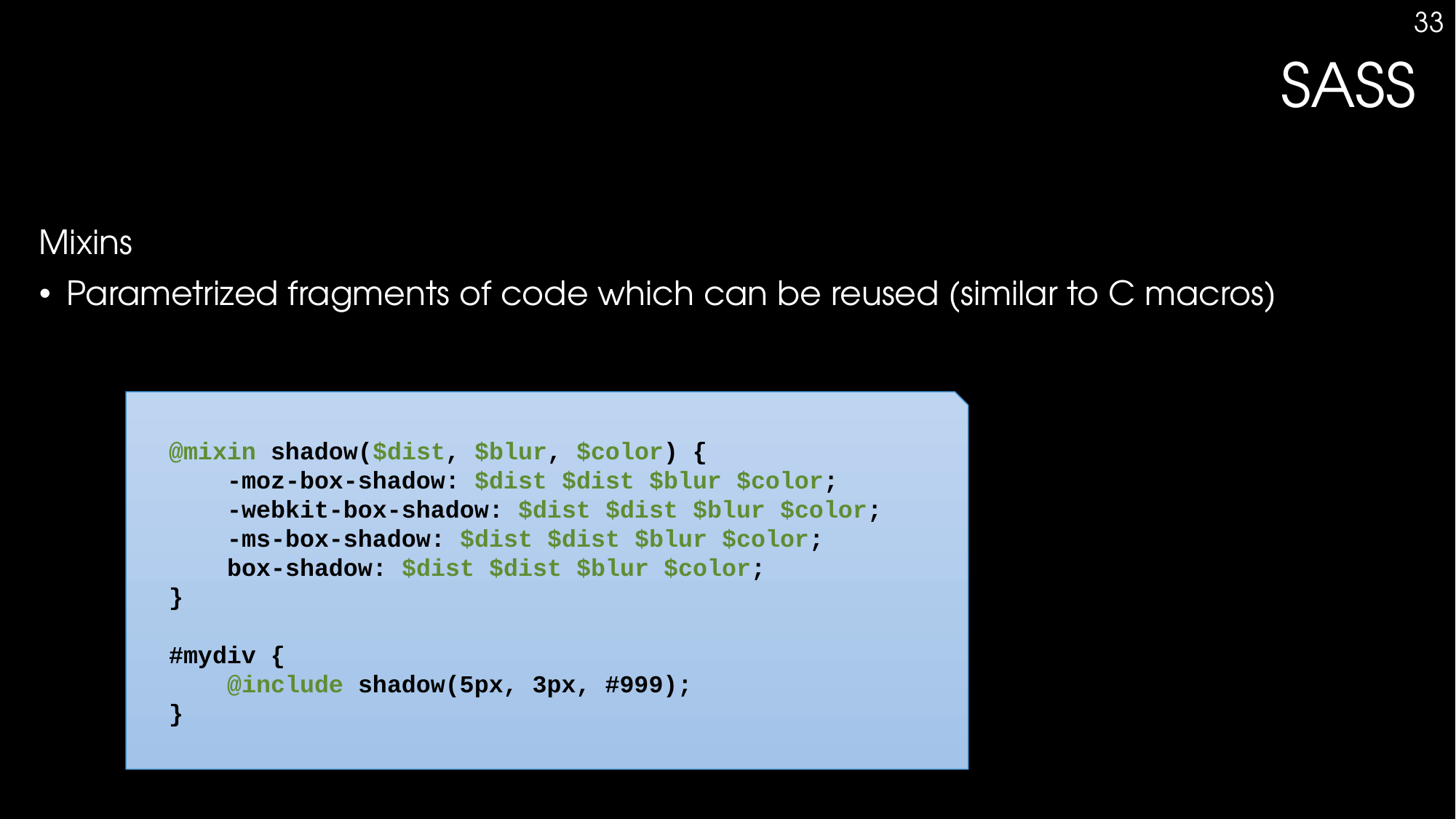

33
# SASS
Mixins
Parametrized fragments of code which can be reused (similar to C macros)

@mixin shadow($dist, $blur, $color) {
    -moz-box-shadow: $dist $dist $blur $color;
    -webkit-box-shadow: $dist $dist $blur $color;
    -ms-box-shadow: $dist $dist $blur $color;
    box-shadow: $dist $dist $blur $color;
}

#mydiv {
    @include shadow(5px, 3px, #999);
}